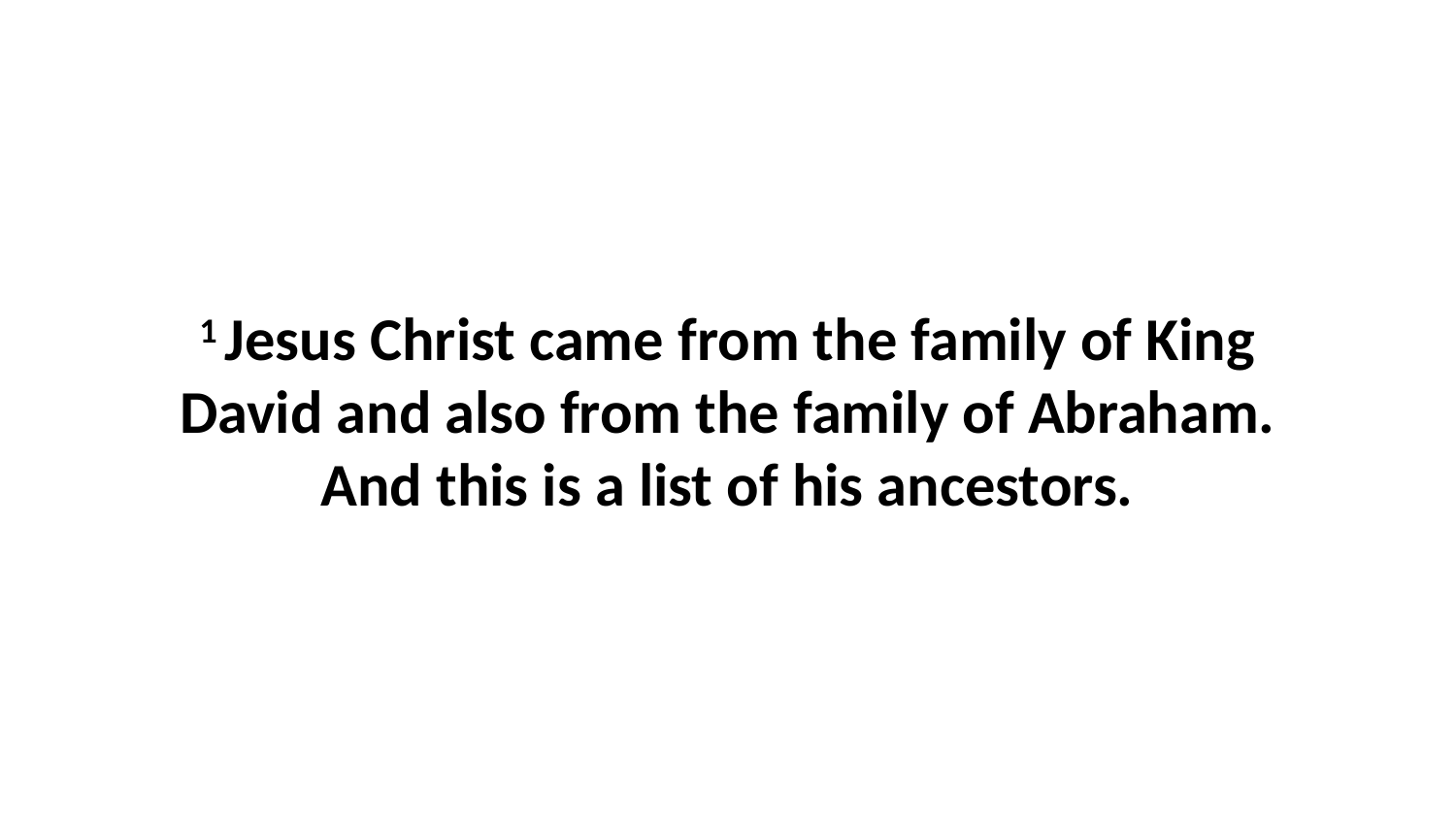

1 Jesus Christ came from the family of King David and also from the family of Abraham. And this is a list of his ancestors.